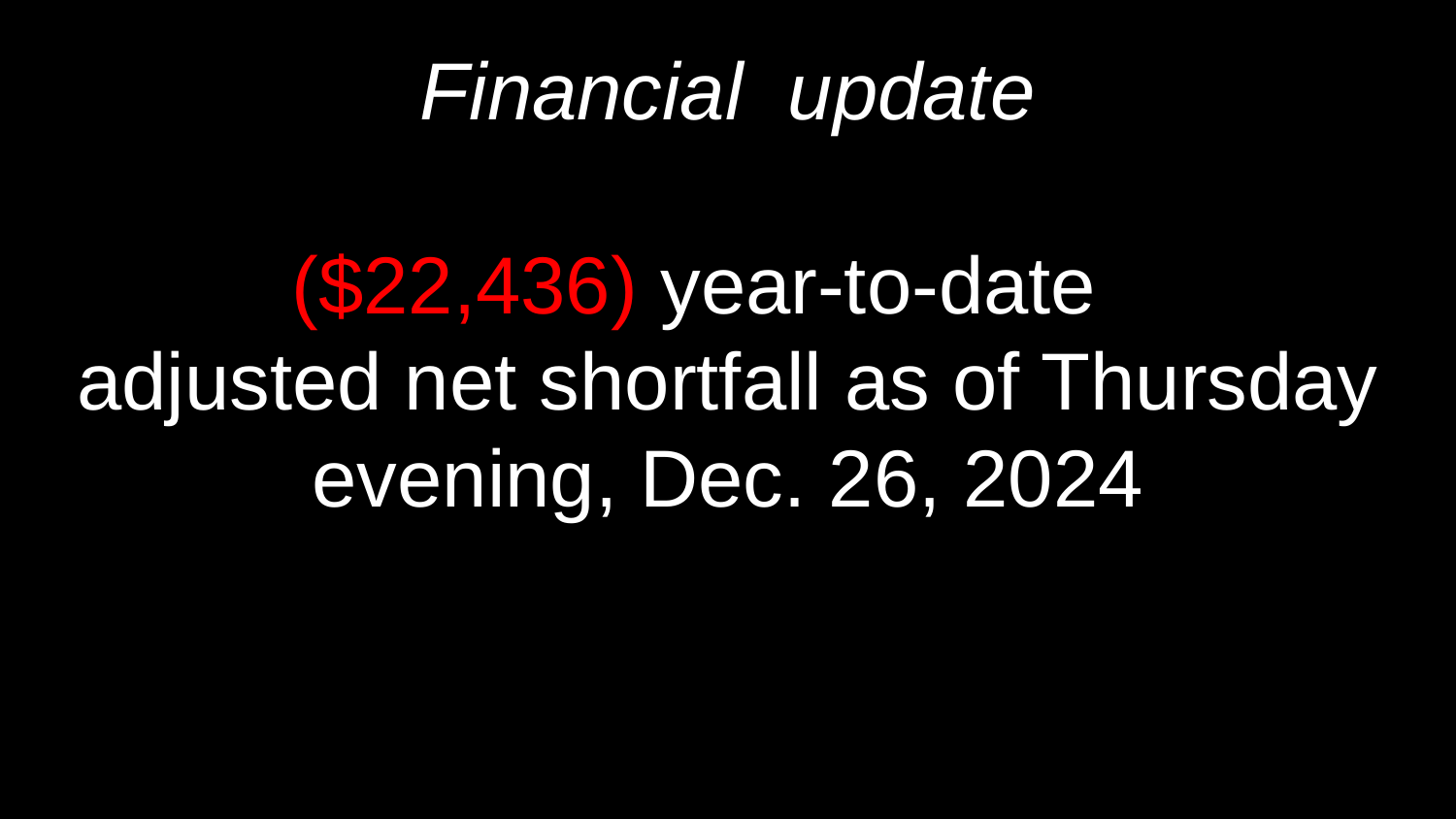

Financial  update

($22,436) year-to-date
adjusted net shortfall as of Thursday evening, Dec. 26, 2024